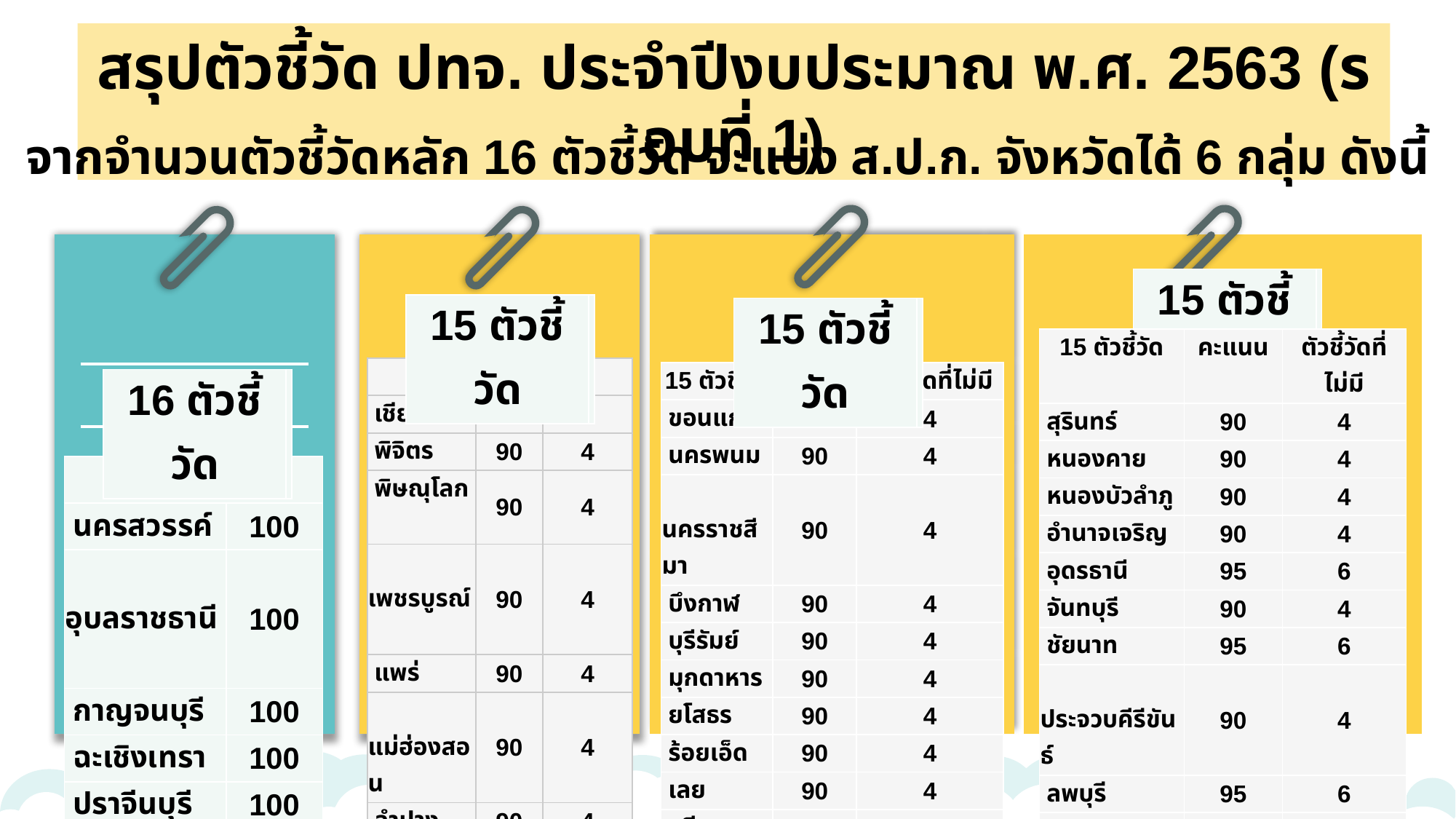

สรุปตัวชี้วัด ปทจ. ประจำปีงบประมาณ พ.ศ. 2563 (รอบที่ 1)
จากจำนวนตัวชี้วัดหลัก 16 ตัวชี้วัด จะแบ่ง ส.ป.ก. จังหวัดได้ 6 กลุ่ม ดังนี้

|  |  |  |
| --- | --- | --- |
|  |  |  |
|  |  |  |
|  |  |  |
|  |  |  |
|  |  |  |
|  |  |  |
|  |  |  |
| --- | --- | --- |
|  |  |  |
|  |  |  |
|  |  |  |
|  |  |  |
|  |  |  |
|  |  |  |

|  |  |  |
| --- | --- | --- |
|  |  |  |
|  |  |  |
|  |  |  |
|  |  |  |
|  |  |  |
|  |  |  |
|  |  |  |
| --- | --- | --- |
|  |  |  |
|  |  |  |
|  |  |  |
|  |  |  |
|  |  |  |
|  |  |  |
| 15 ตัวชี้วัด |  |
| --- | --- |
| 15 ตัวชี้วัด |  |
| --- | --- |
| 15 ตัวชี้วัด |  |
| --- | --- |
| 15 ตัวชี้วัด | คะแนน | ตัวชี้วัดที่ไม่มี |
| --- | --- | --- |
| สุรินทร์ | 90 | 4 |
| หนองคาย | 90 | 4 |
| หนองบัวลำภู | 90 | 4 |
| อำนาจเจริญ | 90 | 4 |
| อุดรธานี | 95 | 6 |
| จันทบุรี | 90 | 4 |
| ชัยนาท | 95 | 6 |
| ประจวบคีรีขันธ์ | 90 | 4 |
| ลพบุรี | 95 | 6 |
| พัทลุง | 90 | 4 |
| สงขลา | 90 | 4 |
| สุราษฎร์ธานี | 90 | 4 |
| 34 จังหวัด |  |  |
| --- | --- | --- |
| เชียงใหม่ | 90 | 4 |
| พิจิตร | 90 | 4 |
| พิษณุโลก | 90 | 4 |
| เพชรบูรณ์ | 90 | 4 |
| แพร่ | 90 | 4 |
| แม่ฮ่องสอน | 90 | 4 |
| ลำปาง | 90 | 4 |
| สุโขทัย | 90 | 4 |
| อุตรดิตถ์ | 90 | 4 |
| อุทัยธานี | 90 | 4 |
| กาฬสินธุ์ | 90 | 4 |
| 15 ตัวชี้วัด | คะแนน | ตัวชี้วัดที่ไม่มี |
| --- | --- | --- |
| ขอนแก่น | 90 | 4 |
| นครพนม | 90 | 4 |
| นครราชสีมา | 90 | 4 |
| บึงกาฬ | 90 | 4 |
| บุรีรัมย์ | 90 | 4 |
| มุกดาหาร | 90 | 4 |
| ยโสธร | 90 | 4 |
| ร้อยเอ็ด | 90 | 4 |
| เลย | 90 | 4 |
| ศรีสะเกษ | 90 | 4 |
| สกลนคร | 90 | 4 |
| 16 ตัวชี้วัด |  |
| --- | --- |
| 6 จังหวัด |  |
| --- | --- |
| นครสวรรค์ | 100 |
| อุบลราชธานี | 100 |
| กาญจนบุรี | 100 |
| ฉะเชิงเทรา | 100 |
| ปราจีนบุรี | 100 |
| สุพรรณบุรี | 100 |